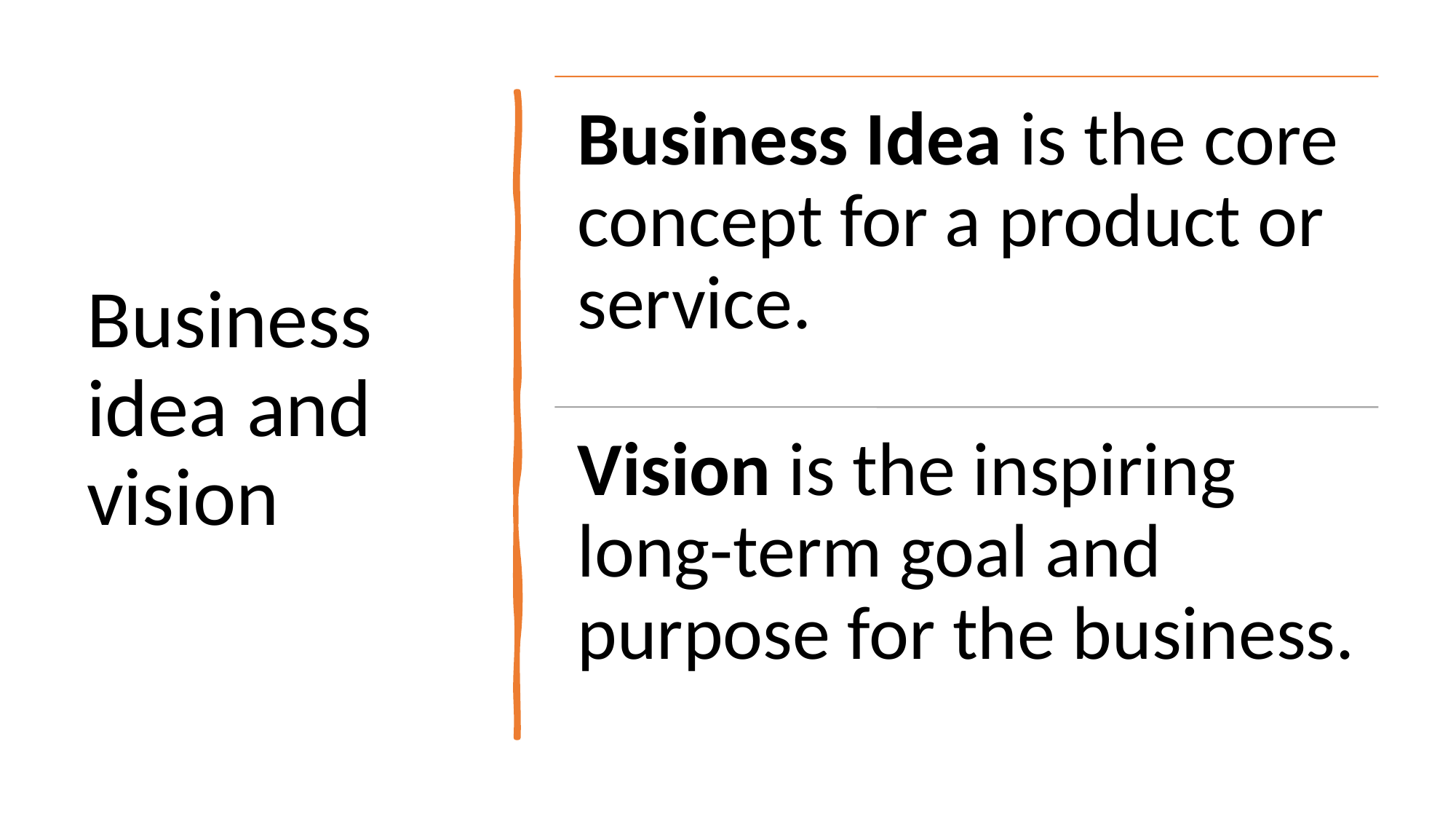

Business Idea is the core concept for a product or service.
Vision is the inspiring long-term goal and purpose for the business.
# Business idea and vision